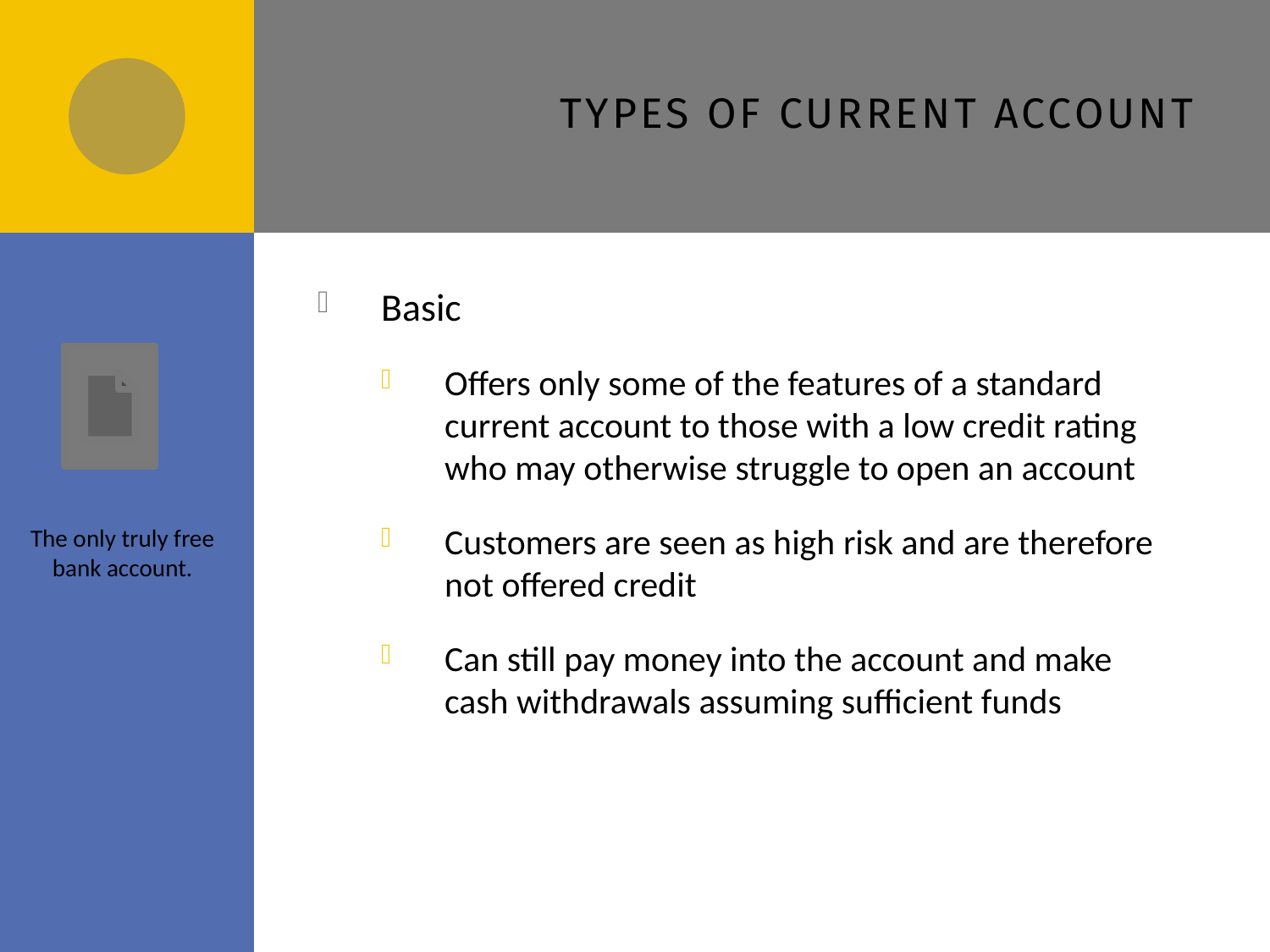

# Types of current account
Basic
Offers only some of the features of a standard current account to those with a low credit rating who may otherwise struggle to open an account
Customers are seen as high risk and are therefore not offered credit
Can still pay money into the account and make cash withdrawals assuming sufficient funds

The only truly free bank account.